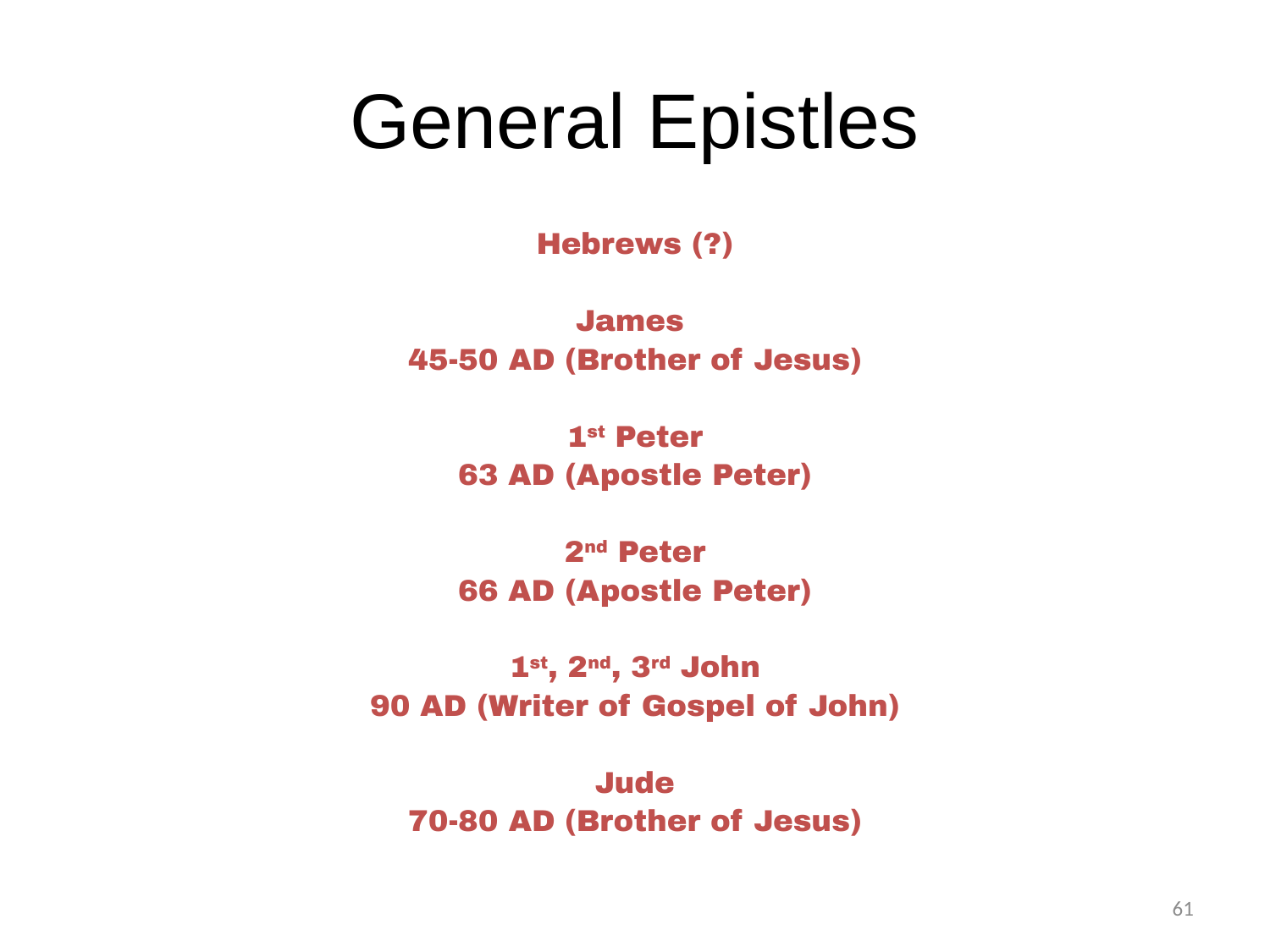

# General Epistles
Hebrews (?)

James
45-50 AD (Brother of Jesus)

1st Peter
63 AD (Apostle Peter)

2nd Peter
66 AD (Apostle Peter)

1st, 2nd, 3rd John
90 AD (Writer of Gospel of John)

Jude
70-80 AD (Brother of Jesus)

61